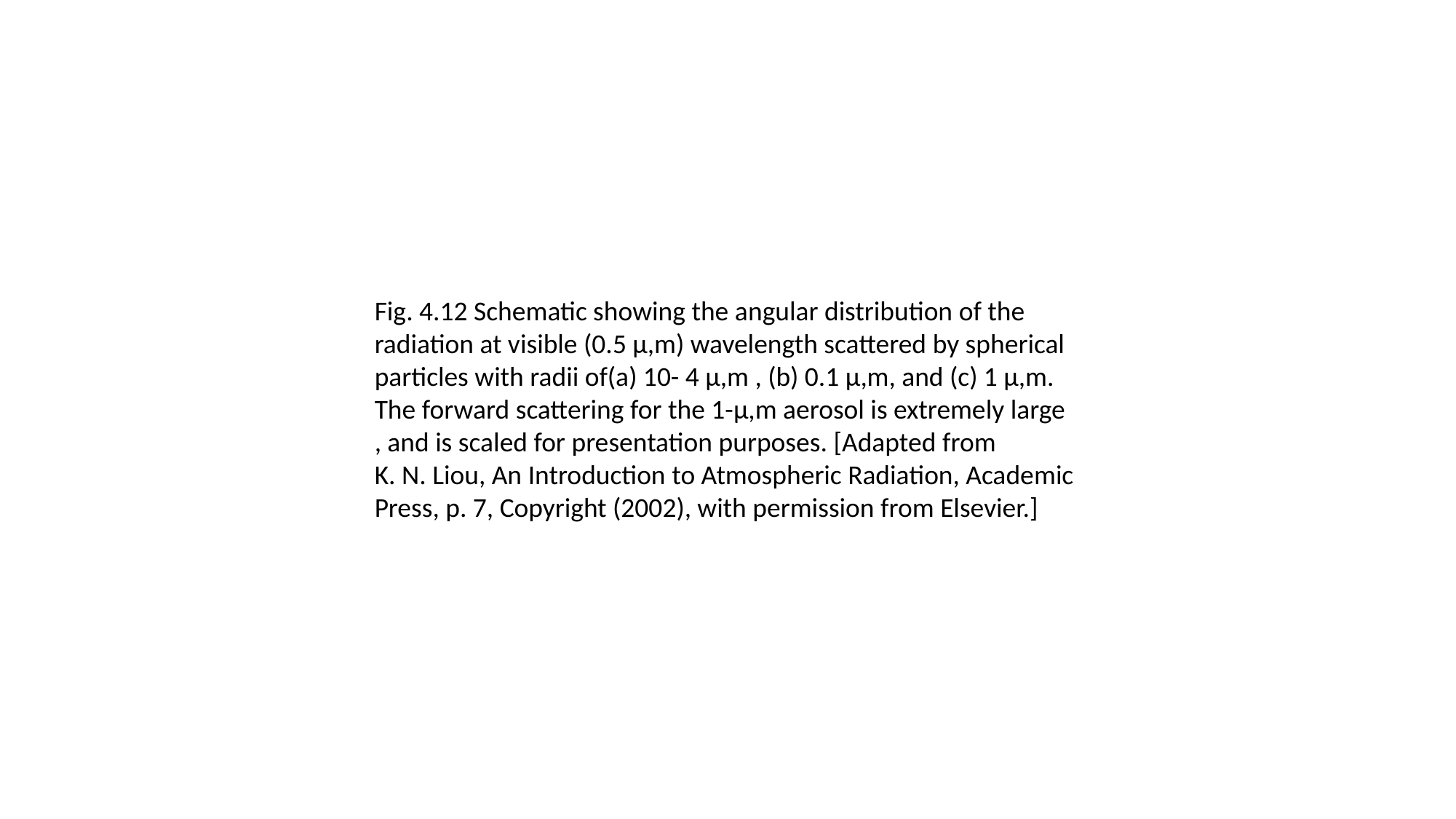

Fig. 4.12 Schematic showing the angular distribution of the
radiation at visible (0.5 μ,m) wavelength scattered by spherical
particles with radii of(a) 10- 4 μ,m , (b) 0.1 μ,m, and (c) 1 μ,m.
The forward scattering for the 1-μ,m aerosol is extremely large
, and is scaled for presentation purposes. [Adapted from
K. N. Liou, An Introduction to Atmospheric Radiation, Academic
Press, p. 7, Copyright (2002), with permission from Elsevier.]